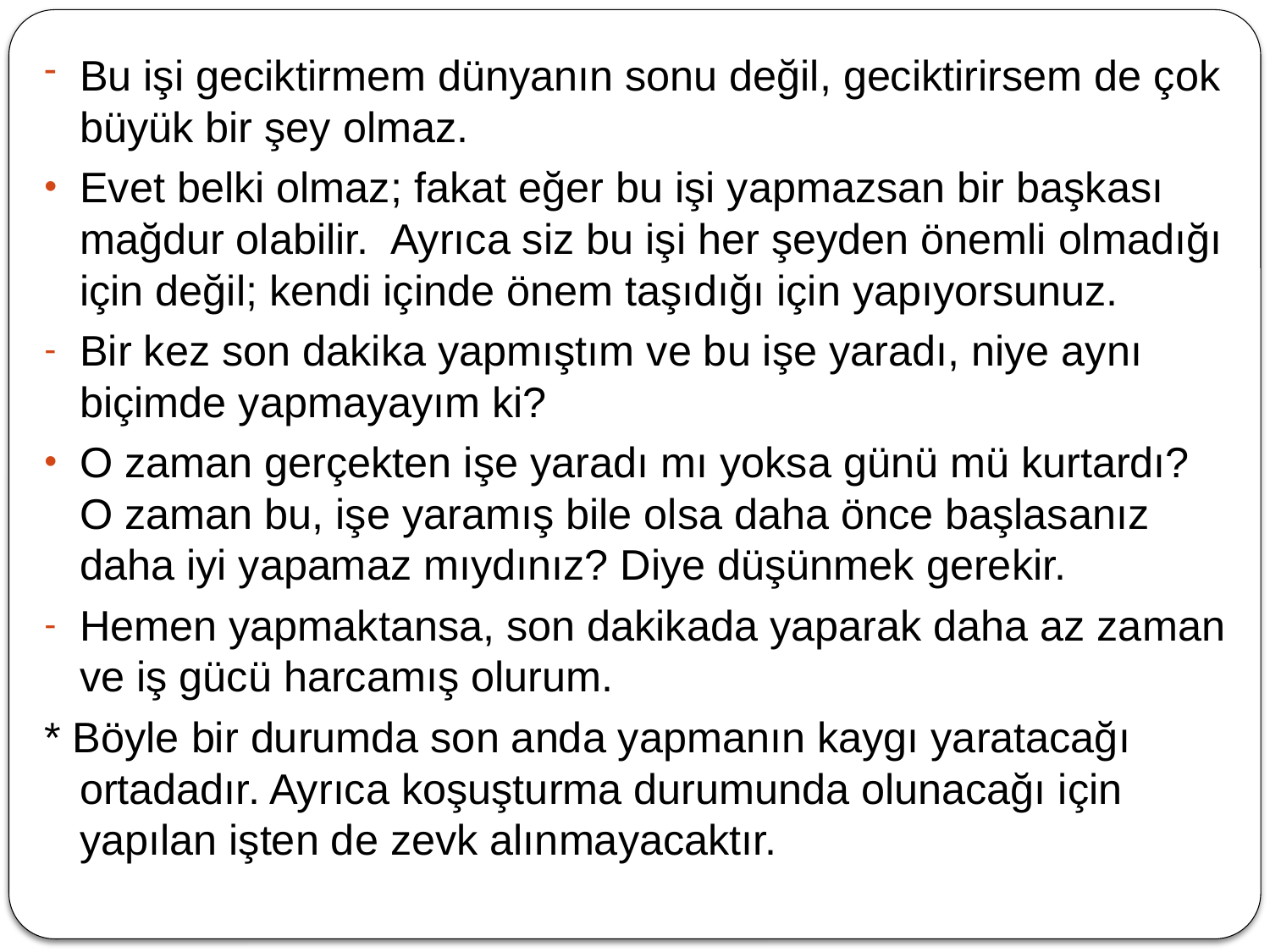

Bu işi geciktirmem dünyanın sonu değil, geciktirirsem de çok büyük bir şey olmaz.
Evet belki olmaz; fakat eğer bu işi yapmazsan bir başkası mağdur olabilir.  Ayrıca siz bu işi her şeyden önemli olmadığı için değil; kendi içinde önem taşıdığı için yapıyorsunuz.
Bir kez son dakika yapmıştım ve bu işe yaradı, niye aynı biçimde yapmayayım ki?
O zaman gerçekten işe yaradı mı yoksa günü mü kurtardı?  O zaman bu, işe yaramış bile olsa daha önce başlasanız daha iyi yapamaz mıydınız? Diye düşünmek gerekir.
Hemen yapmaktansa, son dakikada yaparak daha az zaman ve iş gücü harcamış olurum.
* Böyle bir durumda son anda yapmanın kaygı yaratacağı ortadadır. Ayrıca koşuşturma durumunda olunacağı için yapılan işten de zevk alınmayacaktır.